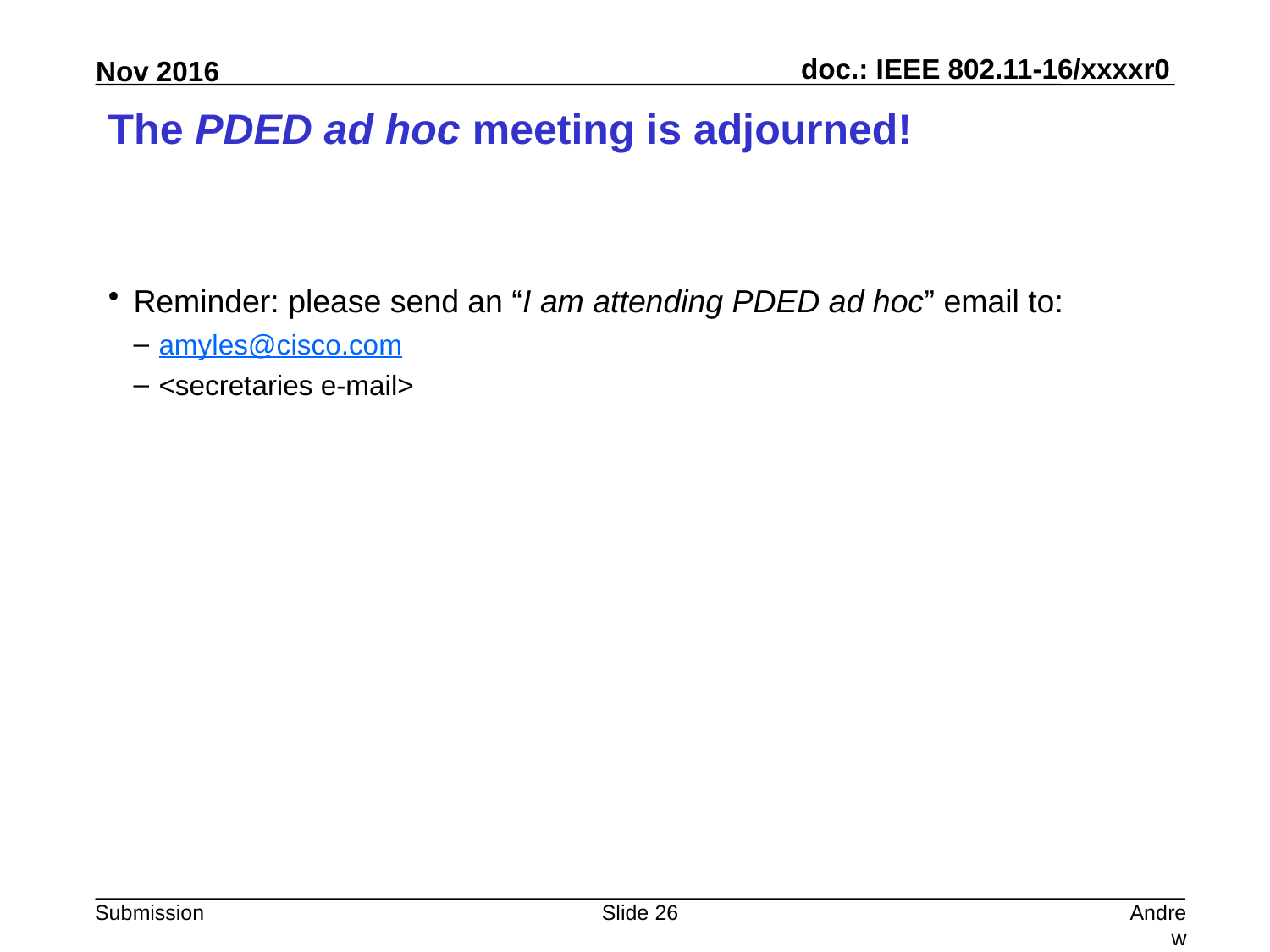

# The PDED ad hoc meeting is adjourned!
Reminder: please send an “I am attending PDED ad hoc” email to:
amyles@cisco.com
<secretaries e-mail>
Slide 26
Andrew Myles, Cisco